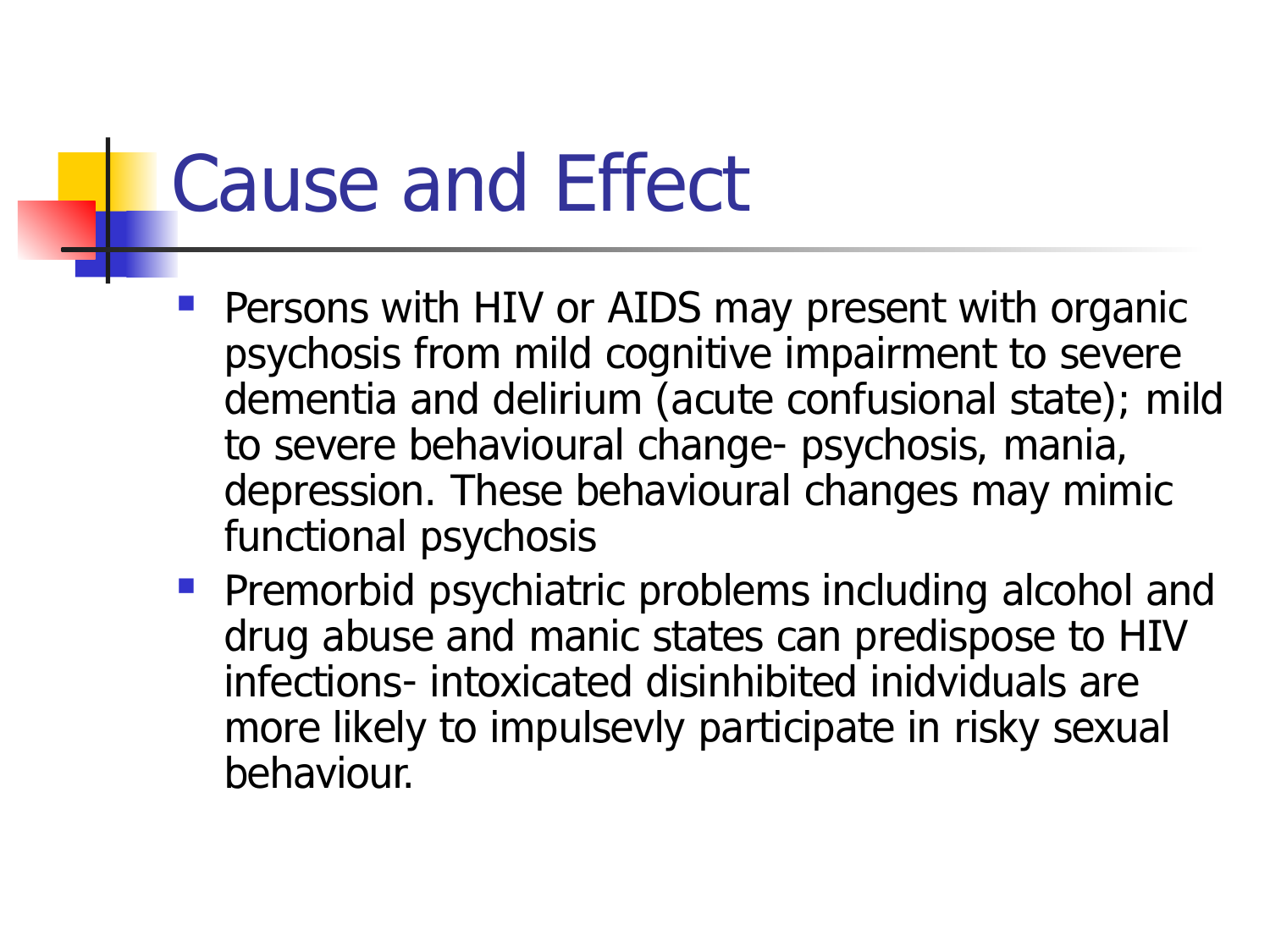

# Cause and Effect
Persons with HIV or AIDS may present with organic psychosis from mild cognitive impairment to severe dementia and delirium (acute confusional state); mild to severe behavioural change- psychosis, mania, depression. These behavioural changes may mimic functional psychosis
Premorbid psychiatric problems including alcohol and drug abuse and manic states can predispose to HIV infections- intoxicated disinhibited inidviduals are more likely to impulsevly participate in risky sexual behaviour.